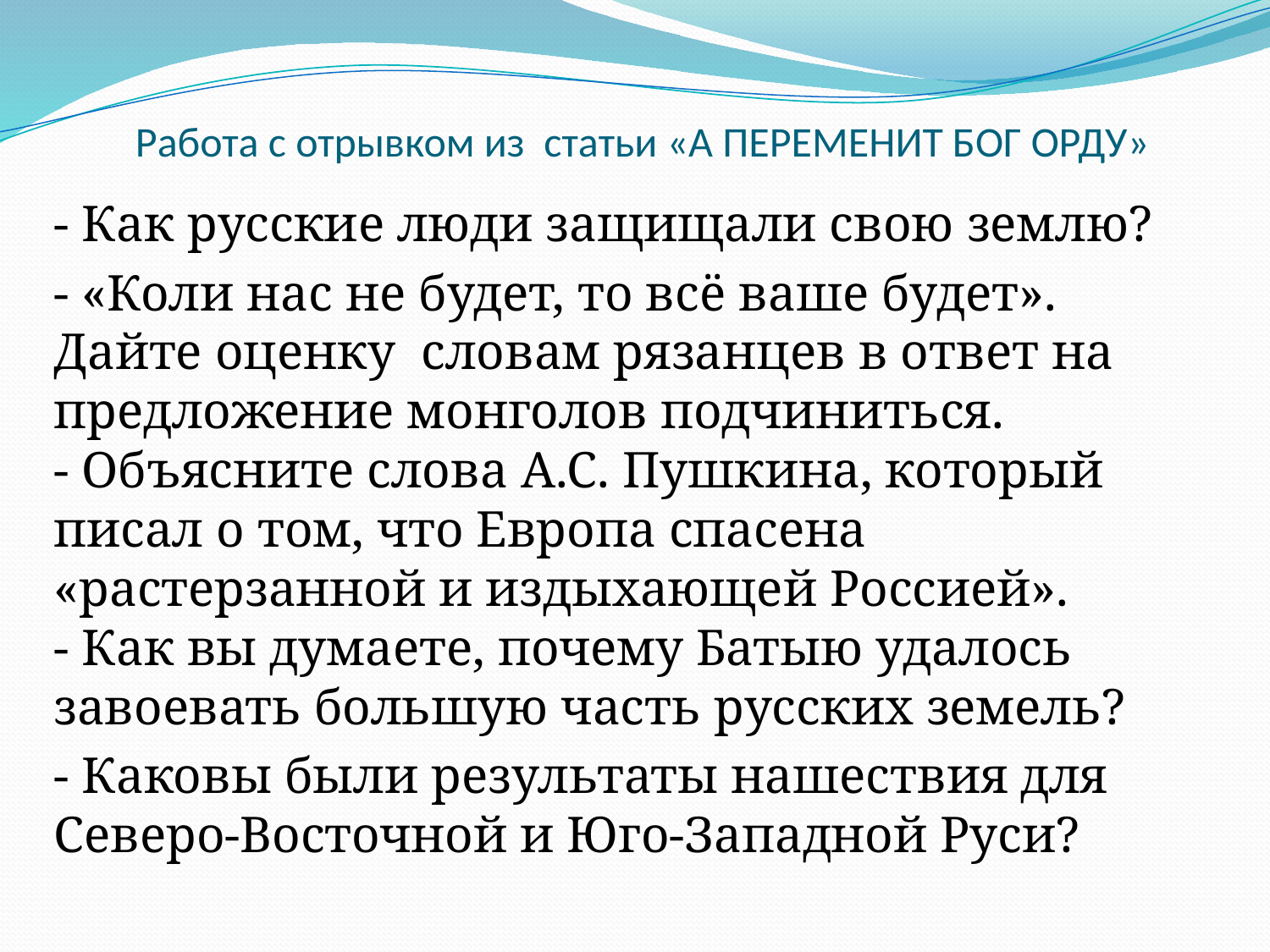

# Работа с отрывком из  статьи «А ПЕРЕМЕНИТ БОГ ОРДУ»
- Как русские люди защищали свою землю?
- «Коли нас не будет, то всё ваше будет». Дайте оценку  словам рязанцев в ответ на предложение монголов подчиниться.
- Объясните слова А.С. Пушкина, который писал о том, что Европа спасена «растерзанной и издыхающей Россией».
- Как вы думаете, почему Батыю удалось завоевать большую часть русских земель?
- Каковы были результаты нашествия для Северо-Восточной и Юго-Западной Руси?